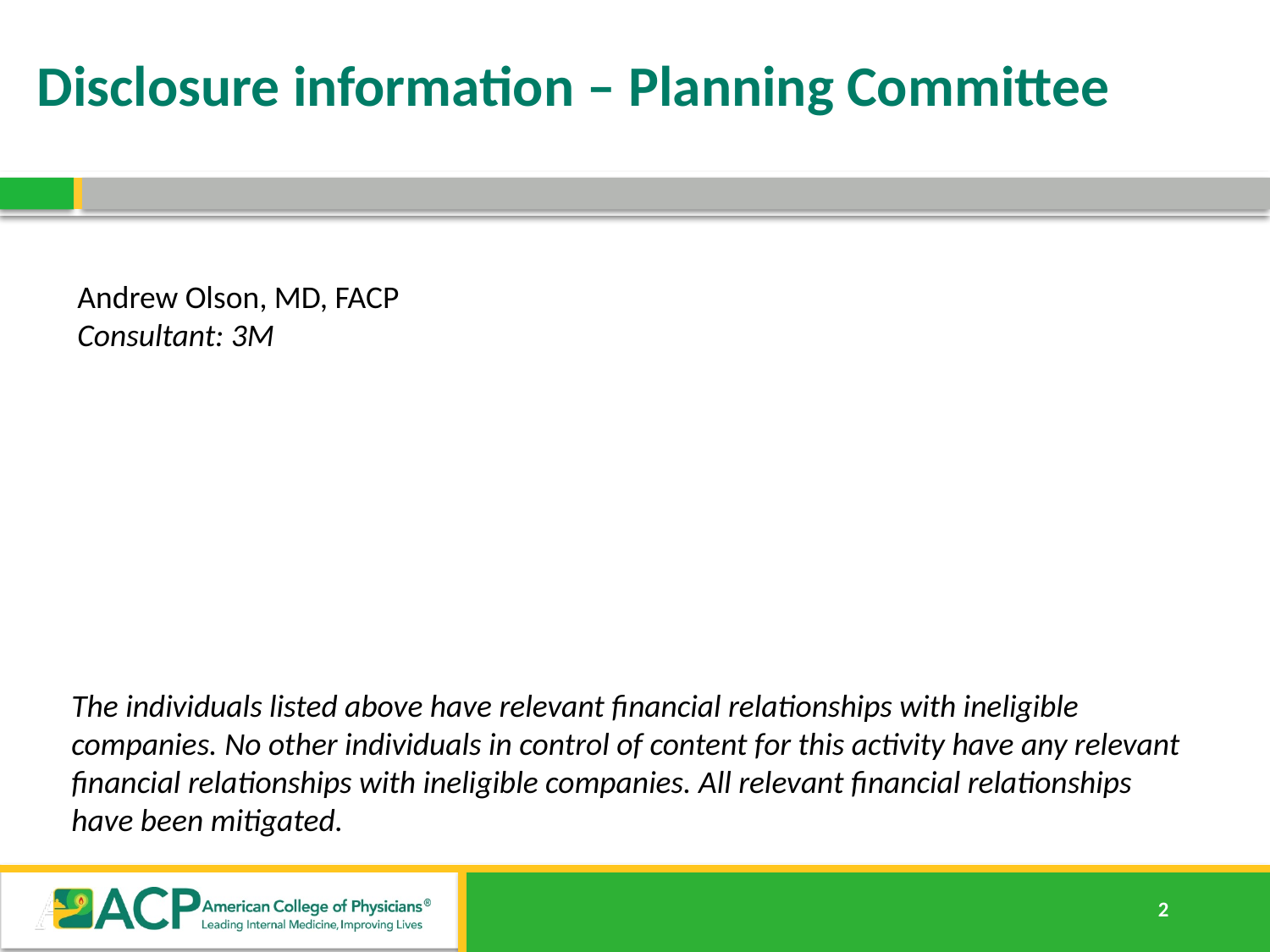

# Disclosure information – Planning Committee
Andrew Olson, MD, FACP
Consultant: 3M

The individuals listed above have relevant financial relationships with ineligible companies. No other individuals in control of content for this activity have any relevant financial relationships with ineligible companies. All relevant financial relationships have been mitigated.